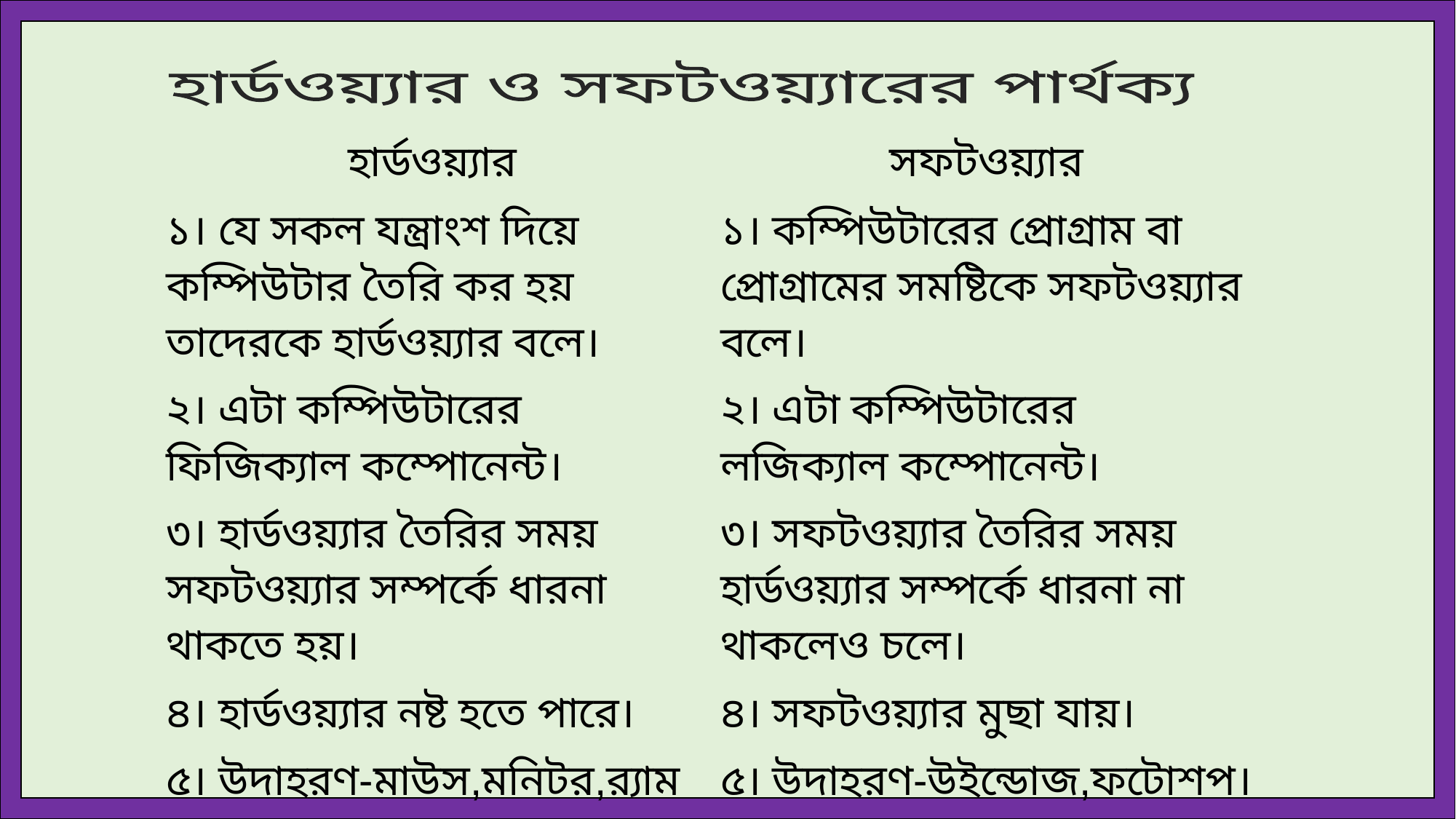

হার্ডওয়্যার ও সফটওয়্যারের পার্থক্য
| হার্ডওয়্যার | সফটওয়্যার |
| --- | --- |
| ১। যে সকল যন্ত্রাংশ দিয়ে কম্পিউটার তৈরি কর হয় তাদেরকে হার্ডওয়্যার বলে। | ১। কম্পিউটারের প্রোগ্রাম বা প্রোগ্রামের সমষ্টিকে সফটওয়্যার বলে। |
| ২। এটা কম্পিউটারের ফিজিক্যাল কম্পোনেন্ট। | ২। এটা কম্পিউটারের লজিক্যাল কম্পোনেন্ট। |
| ৩। হার্ডওয়্যার তৈরির সময় সফটওয়্যার সম্পর্কে ধারনা থাকতে হয়। | ৩। সফটওয়্যার তৈরির সময় হার্ডওয়্যার সম্পর্কে ধারনা না থাকলেও চলে। |
| ৪। হার্ডওয়্যার নষ্ট হতে পারে। | ৪। সফটওয়্যার মুছা যায়। |
| ৫। উদাহরণ-মাউস,মনিটর,র‍্যাম | ৫। উদাহরণ-উইন্ডোজ,ফটোশপ। |